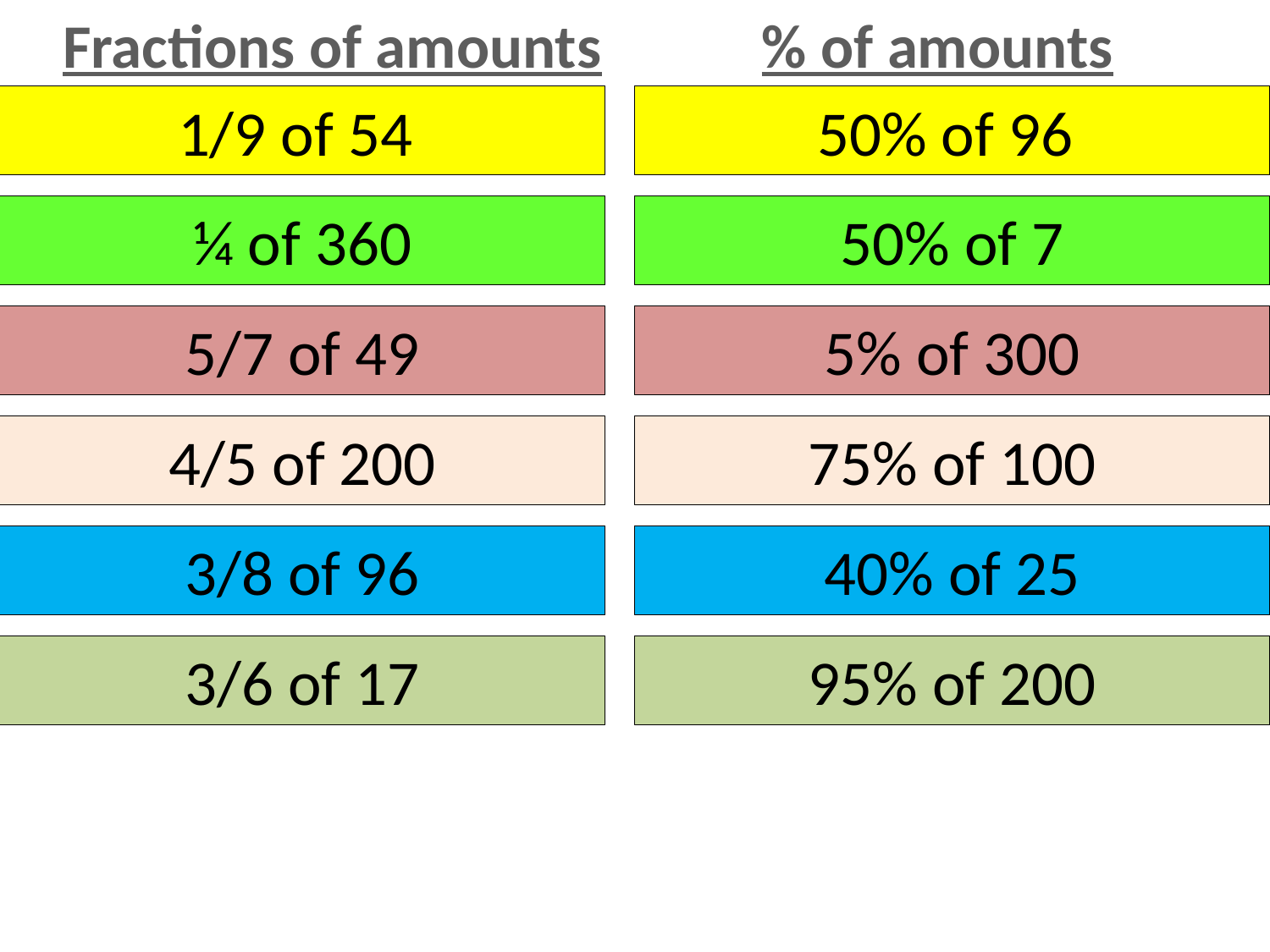

Fractions of amounts
% of amounts
1/9 of 54
50% of 96
¼ of 360
50% of 7
5/7 of 49
5% of 300
4/5 of 200
75% of 100
3/8 of 96
40% of 25
3/6 of 17
95% of 200